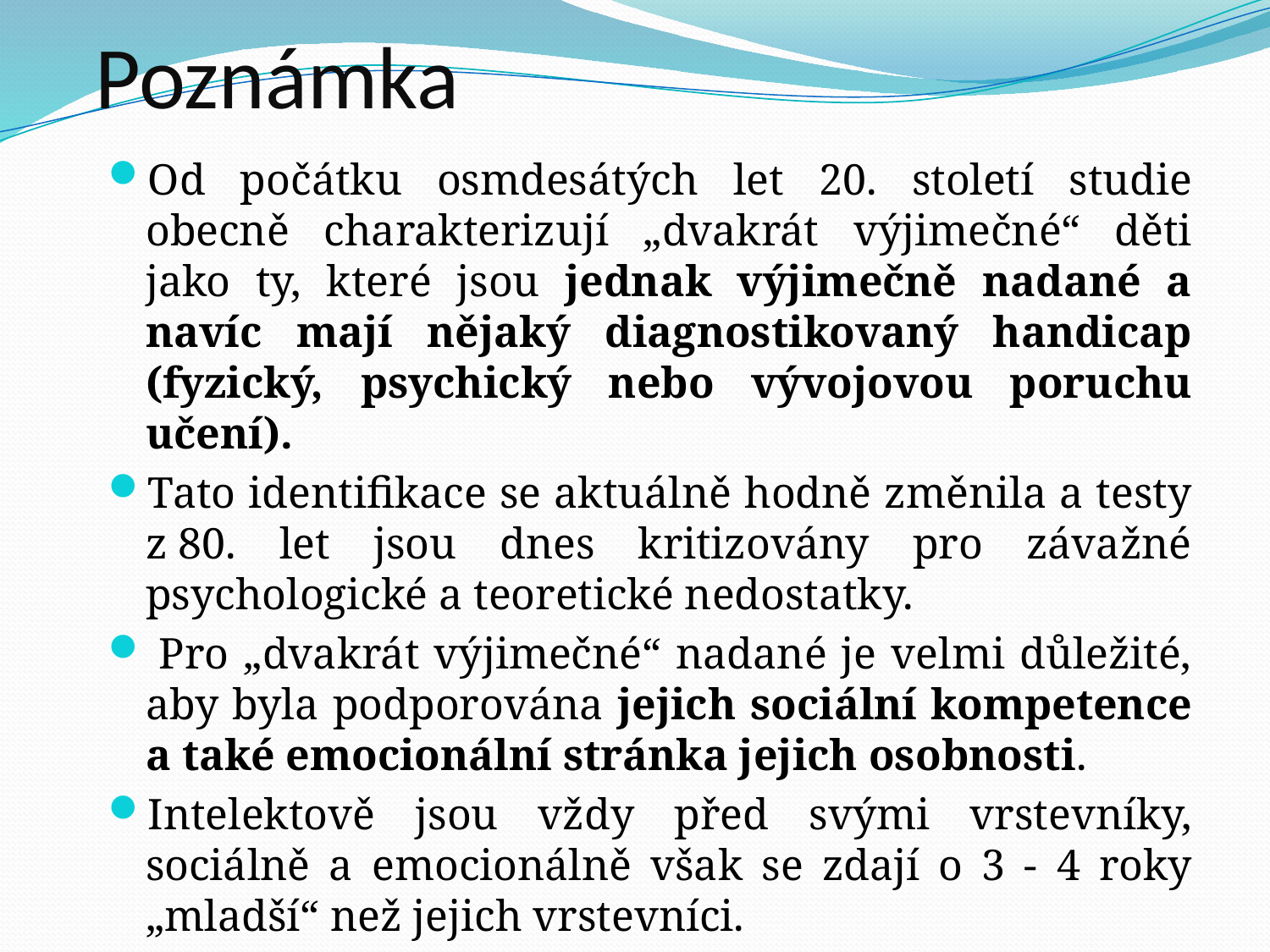

# Poznámka
Od počátku osmdesátých let 20. století studie obecně charakterizují „dvakrát výjimečné“ děti jako ty, které jsou jednak výjimečně nadané a navíc mají nějaký diagnostikovaný handicap (fyzický, psychický nebo vývojovou poruchu učení).
Tato identifikace se aktuálně hodně změnila a testy z 80. let jsou dnes kritizovány pro závažné psychologické a teoretické nedostatky.
 Pro „dvakrát výjimečné“ nadané je velmi důležité, aby byla podporována jejich sociální kompetence a také emocionální stránka jejich osobnosti.
Intelektově jsou vždy před svými vrstevníky, sociálně a emocionálně však se zdají o 3 -­ 4 roky „mladší“ než jejich vrstevníci.